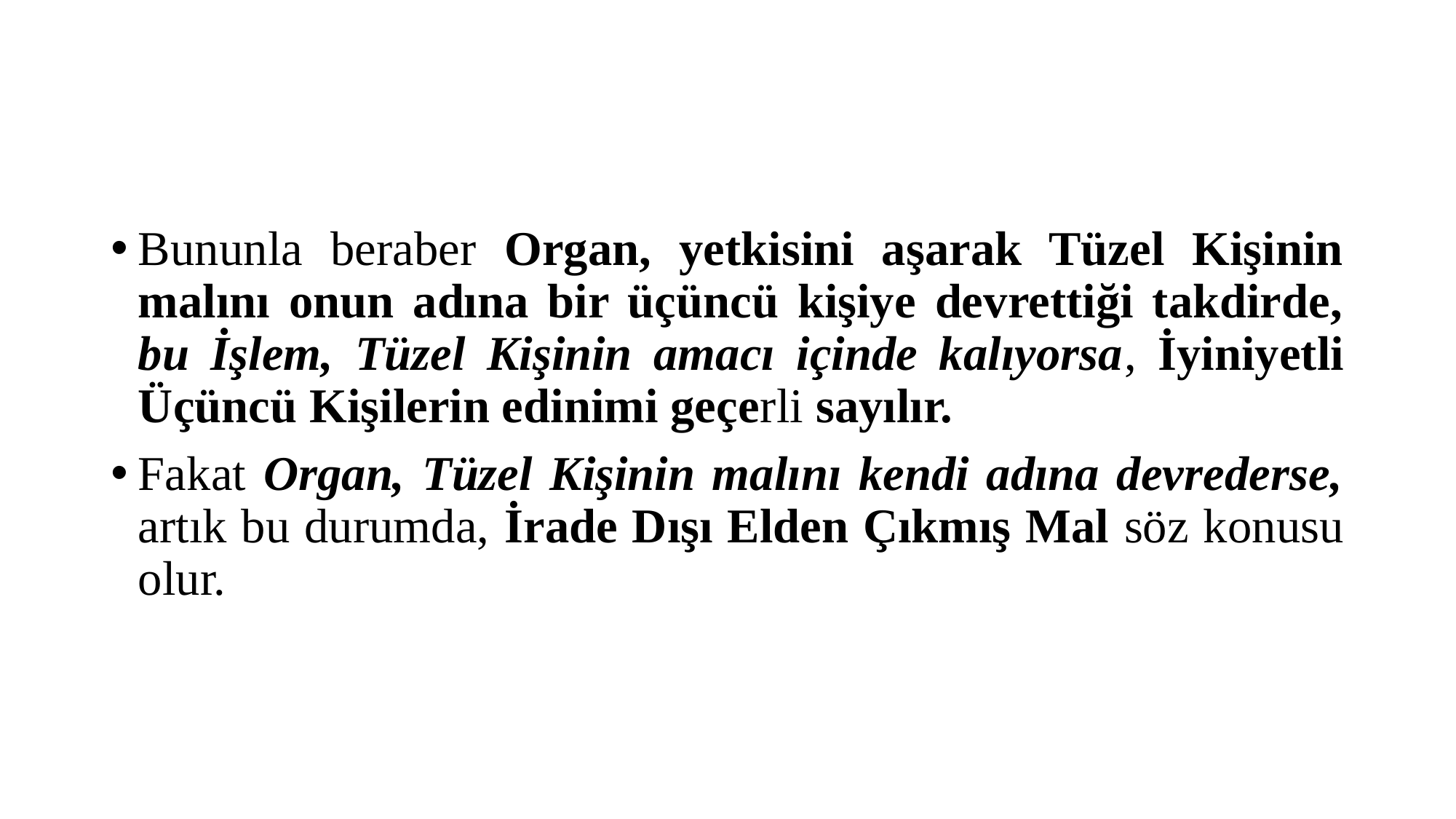

#
Bununla beraber Organ, yetkisini aşarak Tüzel Kişinin malını onun adına bir üçüncü kişiye devrettiği takdirde, bu İşlem, Tüzel Kişinin amacı içinde kalıyorsa, İyiniyetli Üçüncü Kişilerin edinimi geçerli sayılır.
Fakat Organ, Tüzel Kişinin malını kendi adına devrederse, artık bu durumda, İrade Dışı Elden Çıkmış Mal söz konusu olur.